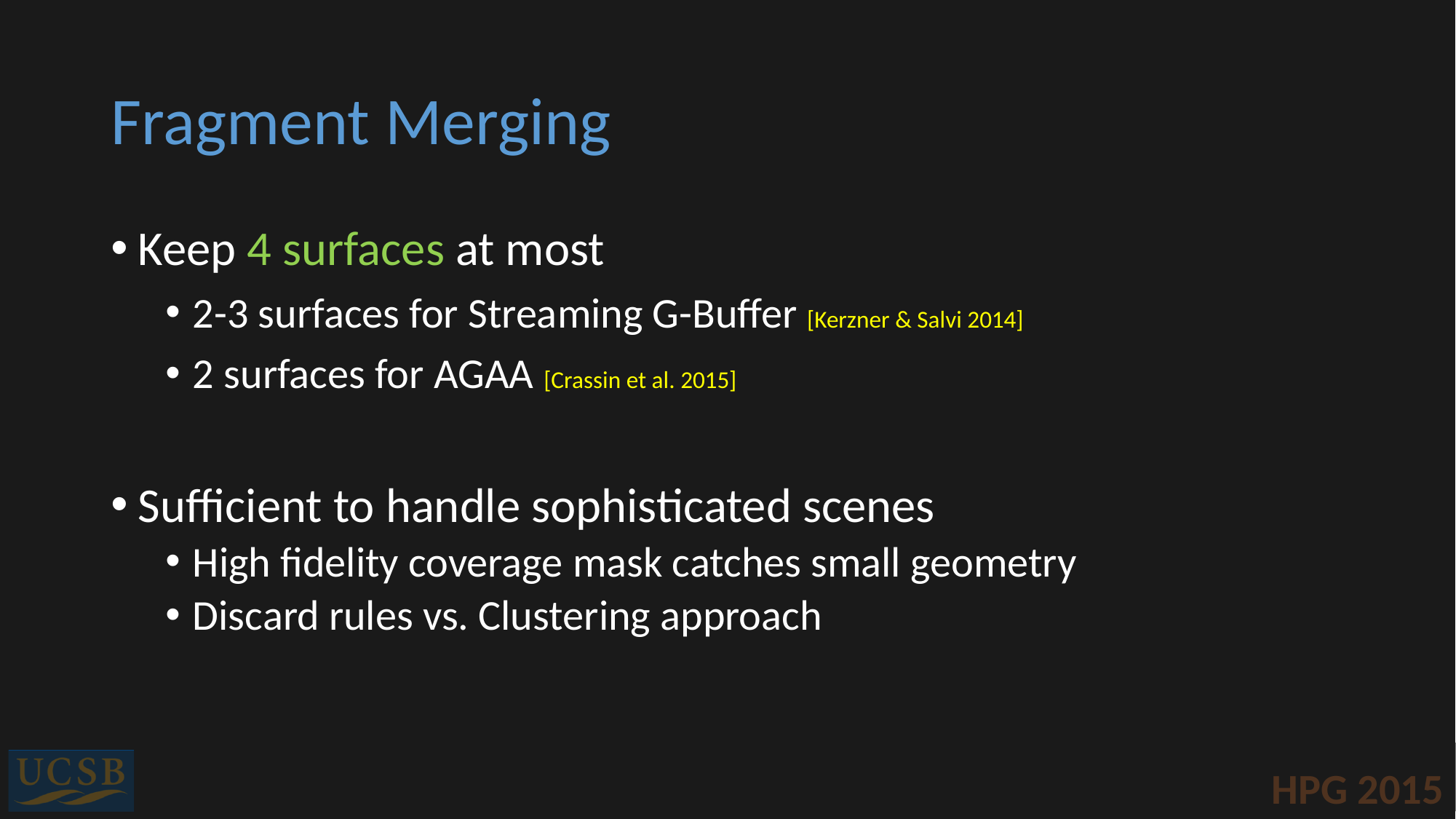

# Fragment Merging
Keep 4 surfaces at most
2-3 surfaces for Streaming G-Buffer [Kerzner & Salvi 2014]
2 surfaces for AGAA [Crassin et al. 2015]

Sufficient to handle sophisticated scenes
High fidelity coverage mask catches small geometry
Discard rules vs. Clustering approach